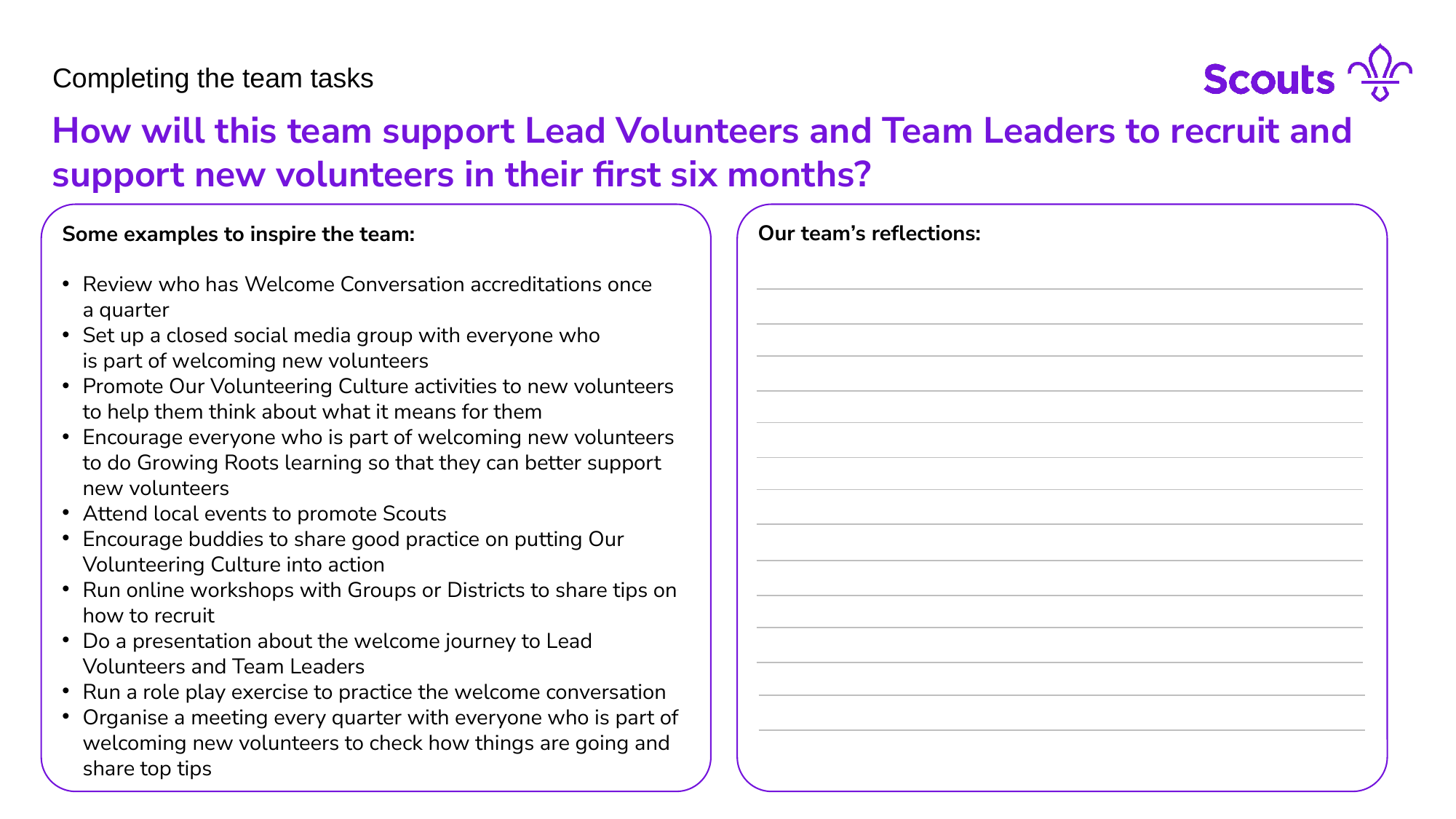

Completing the team tasks
How will this team support Lead Volunteers and Team Leaders to recruit and support new volunteers in their first six months?
Some examples to inspire the team:

Review who has Welcome Conversation accreditations once a quarter
Set up a closed social media group with everyone who is part of welcoming new volunteers
Promote Our Volunteering Culture activities to new volunteers to help them think about what it means for them
Encourage everyone who is part of welcoming new volunteers  to do Growing Roots learning so that they can better support new volunteers
Attend local events to promote Scouts
Encourage buddies to share good practice on putting Our Volunteering Culture into action
Run online workshops with Groups or Districts to share tips on how to recruit
Do a presentation about the welcome journey to Lead Volunteers and Team Leaders
Run a role play exercise to practice the welcome conversation
Organise a meeting every quarter with everyone who is part of welcoming new volunteers to check how things are going and share top tips
Our team’s reflections: